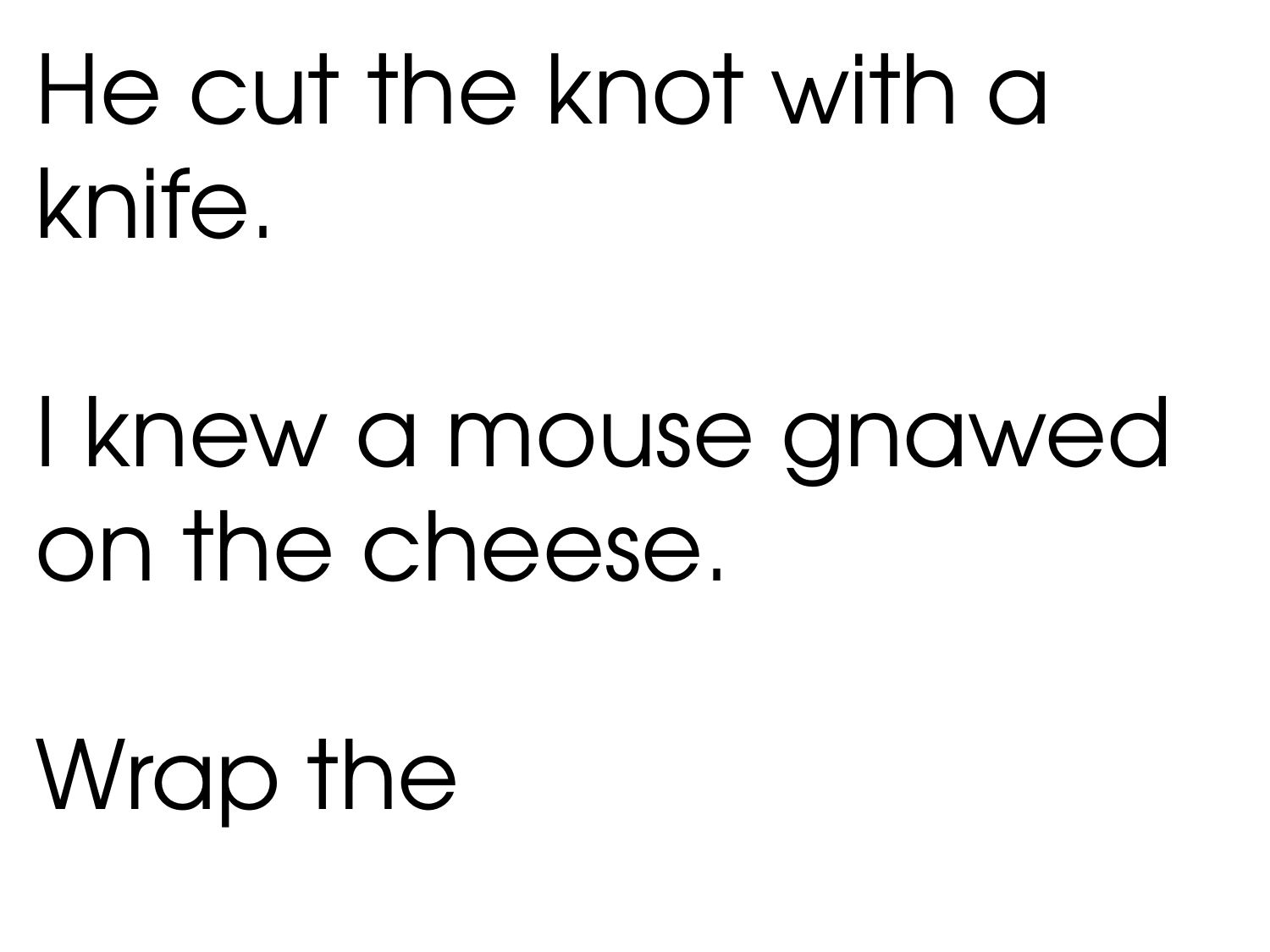

He cut the knot with a knife.

I knew a mouse gnawed on the cheese.

Wrap the